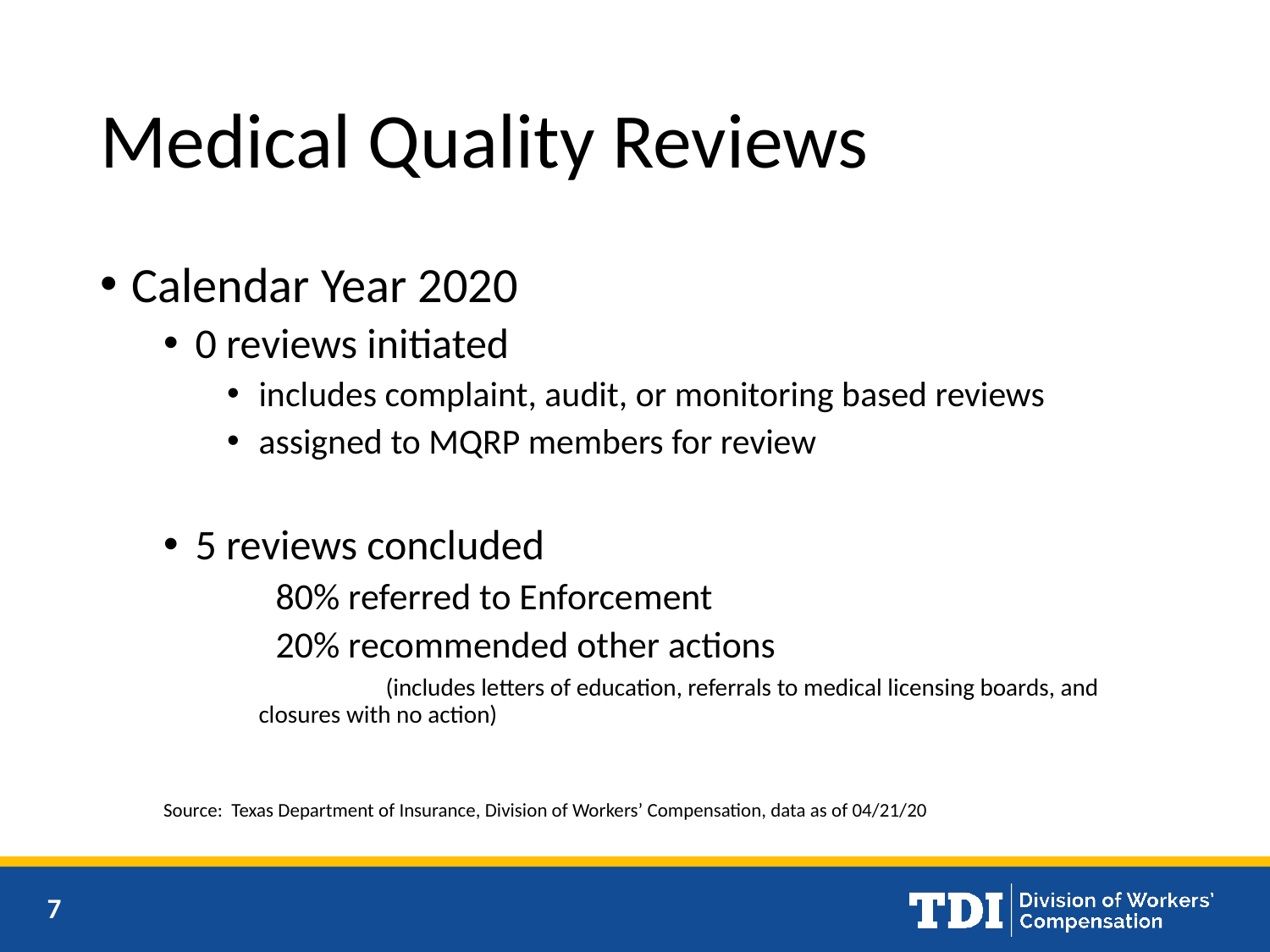

# Medical Quality Reviews
Calendar Year 2020
0 reviews initiated
includes complaint, audit, or monitoring based reviews
assigned to MQRP members for review
5 reviews concluded
	  80% referred to Enforcement
	  20% recommended other actions
		(includes letters of education, referrals to medical licensing boards, and 	closures with no action)
Source:  Texas Department of Insurance, Division of Workers’ Compensation, data as of 04/21/20